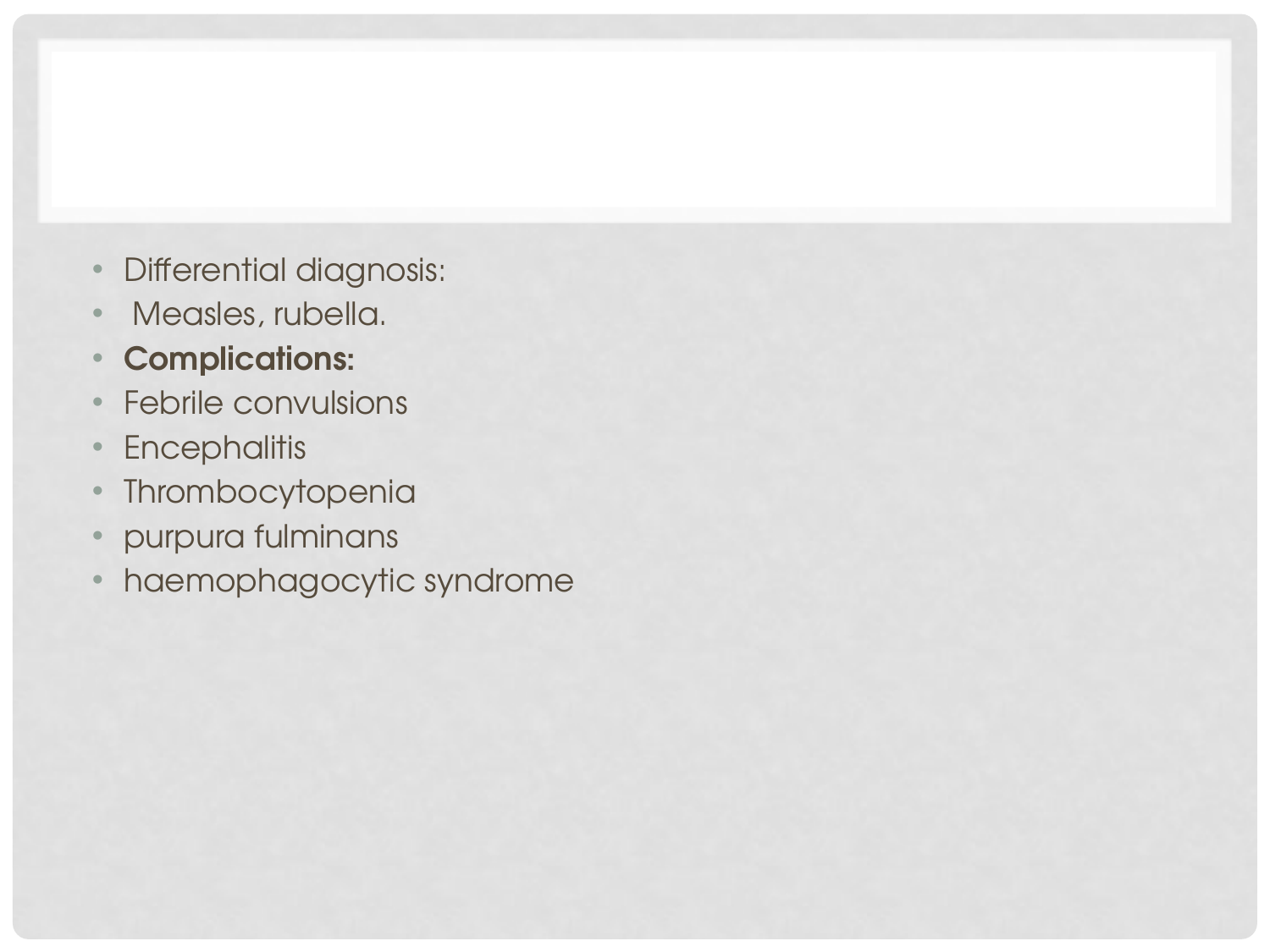

#
Differential diagnosis:
 Measles, rubella.
Complications:
Febrile convulsions
Encephalitis
Thrombocytopenia
purpura fulminans
haemophagocytic syndrome